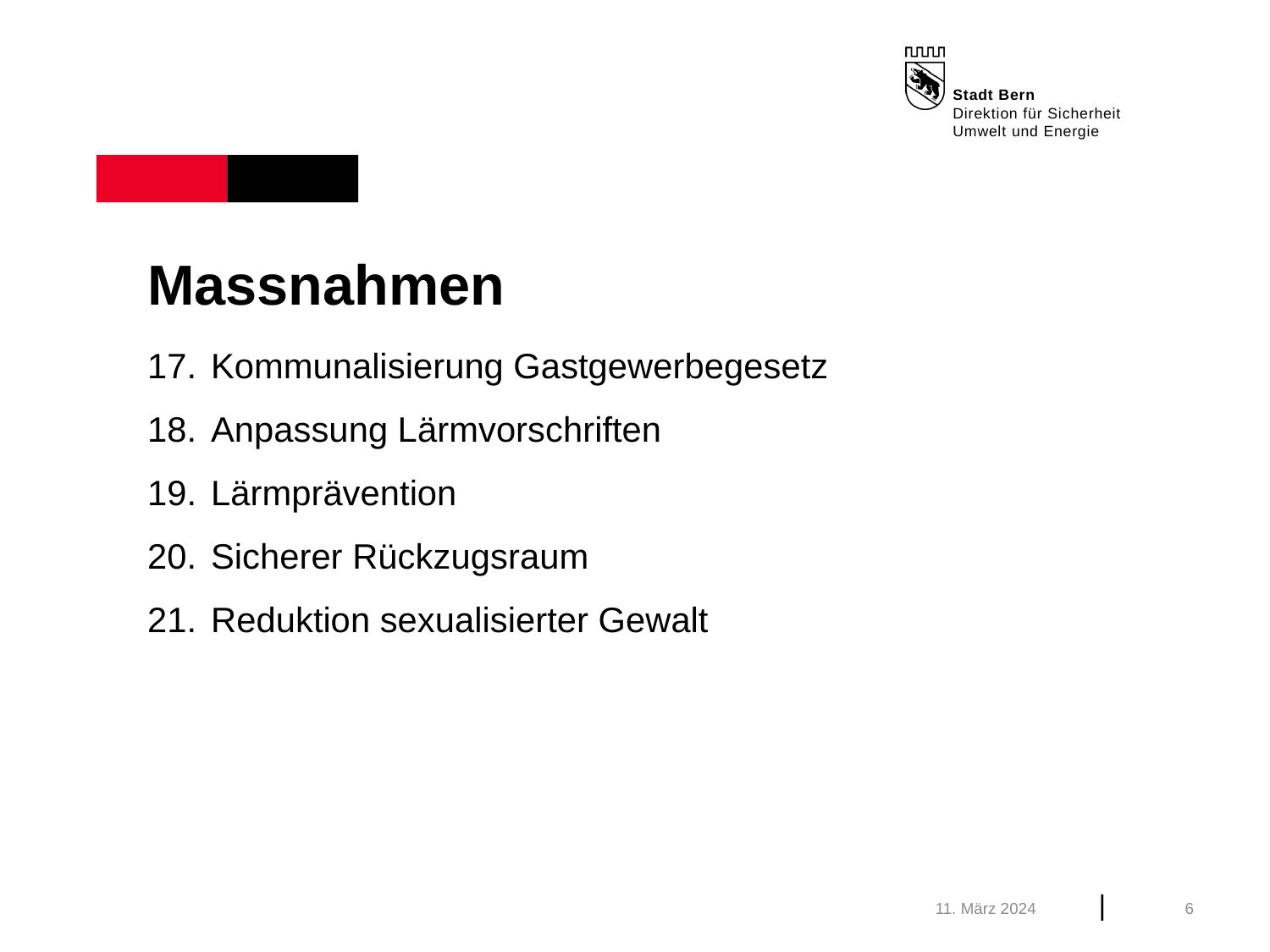

# Massnahmen
Kommunalisierung Gastgewerbegesetz
Anpassung Lärmvorschriften
Lärmprävention
Sicherer Rückzugsraum
Reduktion sexualisierter Gewalt
11. März 2024
6